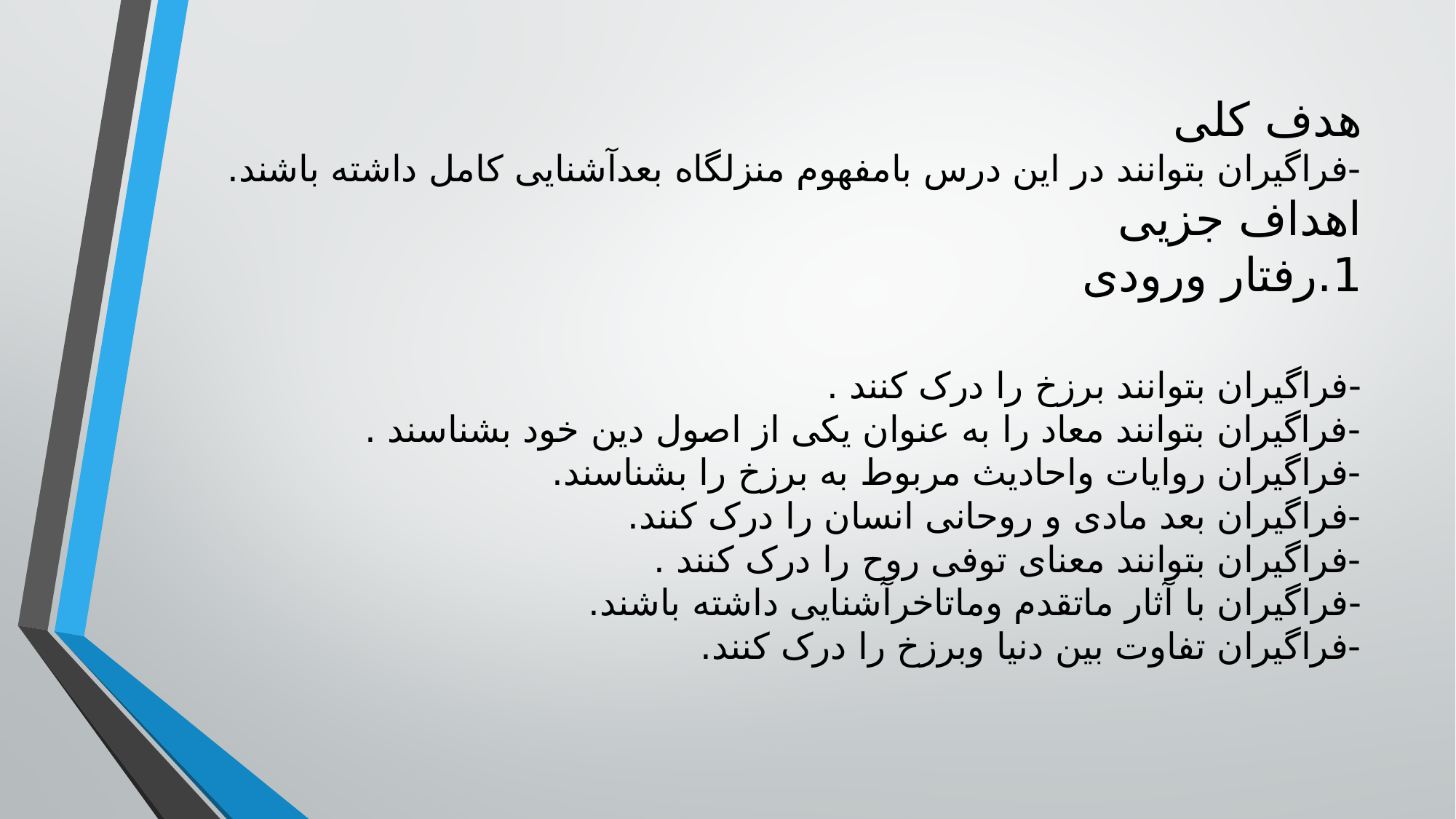

# هدف کلی -فراگیران بتوانند در این درس بامفهوم منزلگاه بعدآشنایی کامل داشته باشند. اهداف جزیی 1.رفتار ورودی -فراگیران بتوانند برزخ را درک کنند . -فراگیران بتوانند معاد را به عنوان یکی از اصول دین خود بشناسند . -فراگیران روایات واحادیث مربوط به برزخ را بشناسند. -فراگیران بعد مادی و روحانی انسان را درک کنند. -فراگیران بتوانند معنای توفی روح را درک کنند . -فراگیران با آثار ماتقدم وماتاخرآشنایی داشته باشند. -فراگیران تفاوت بین دنیا وبرزخ را درک کنند.